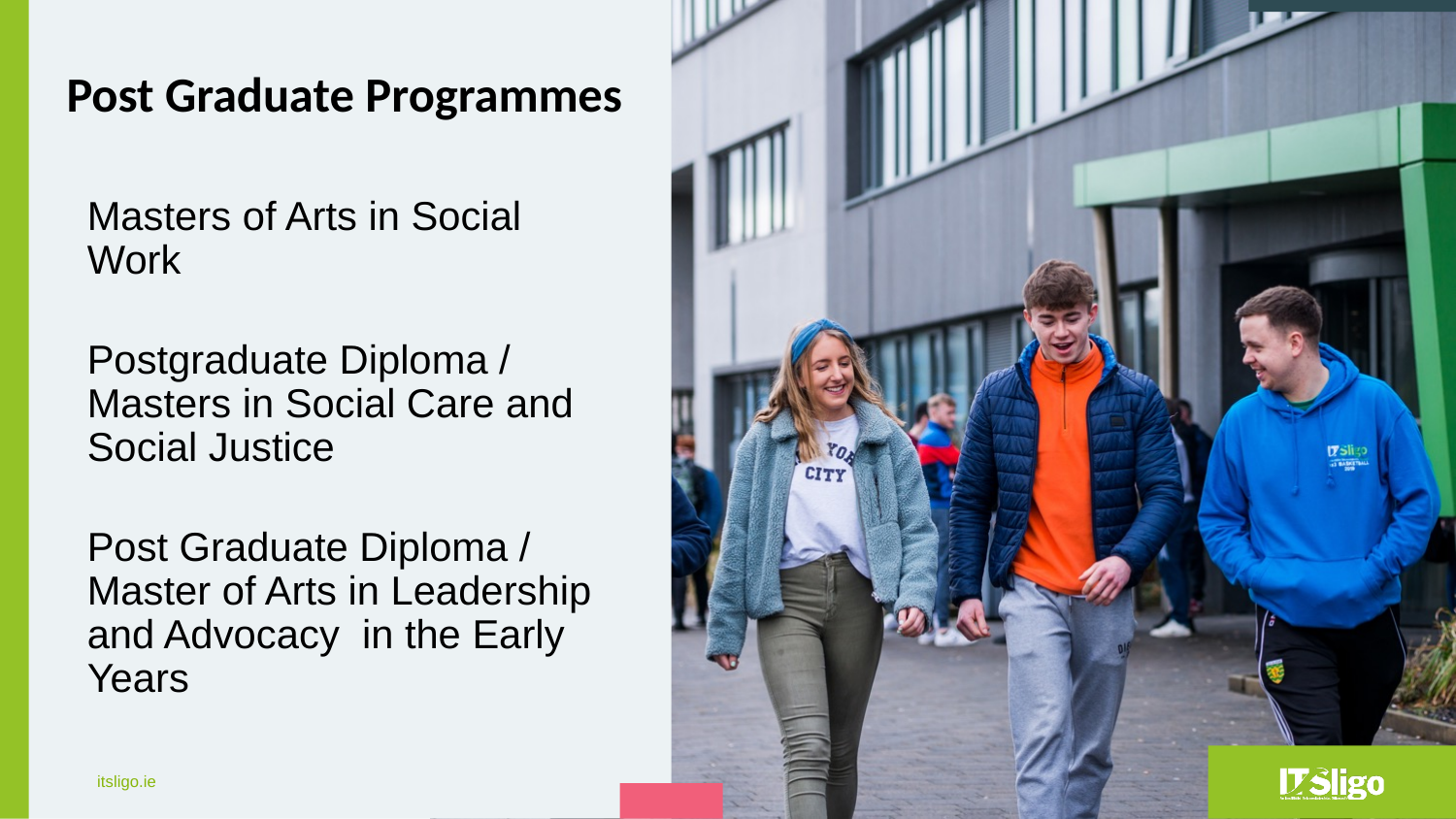

# Post Graduate Programmes
Masters of Arts in Social Work

Postgraduate Diploma / Masters in Social Care and Social Justice

Post Graduate Diploma / Master of Arts in Leadership and Advocacy  in the Early Years